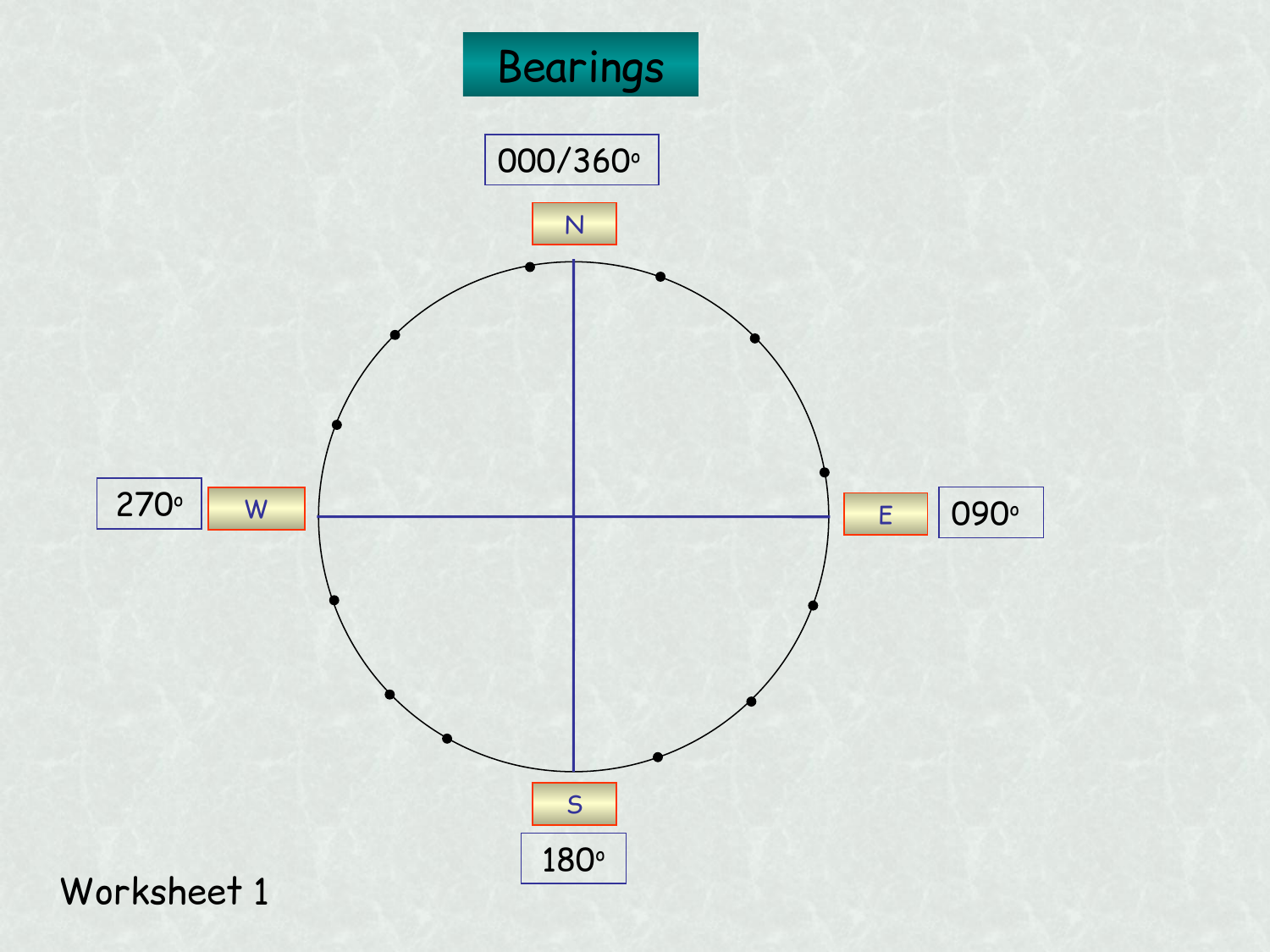

Bearings
000/360o
N

270o
090o
W
E
S
180o

Worksheet 1